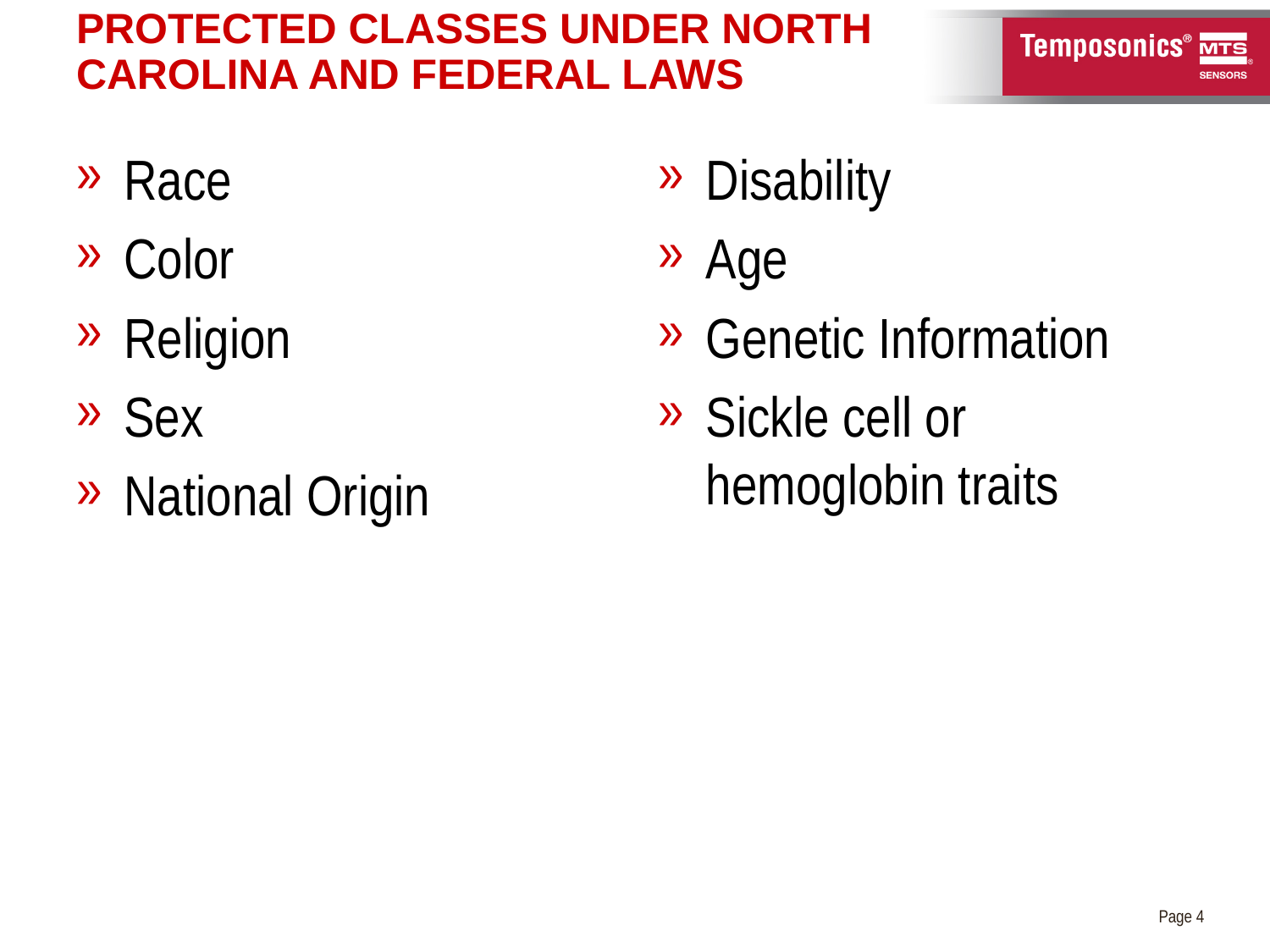

# Protected Classes Under North Carolina and Federal Laws
Race
Color
Religion
Sex
National Origin

Disability
Age
Genetic Information
Sickle cell or hemoglobin traits

Page 4